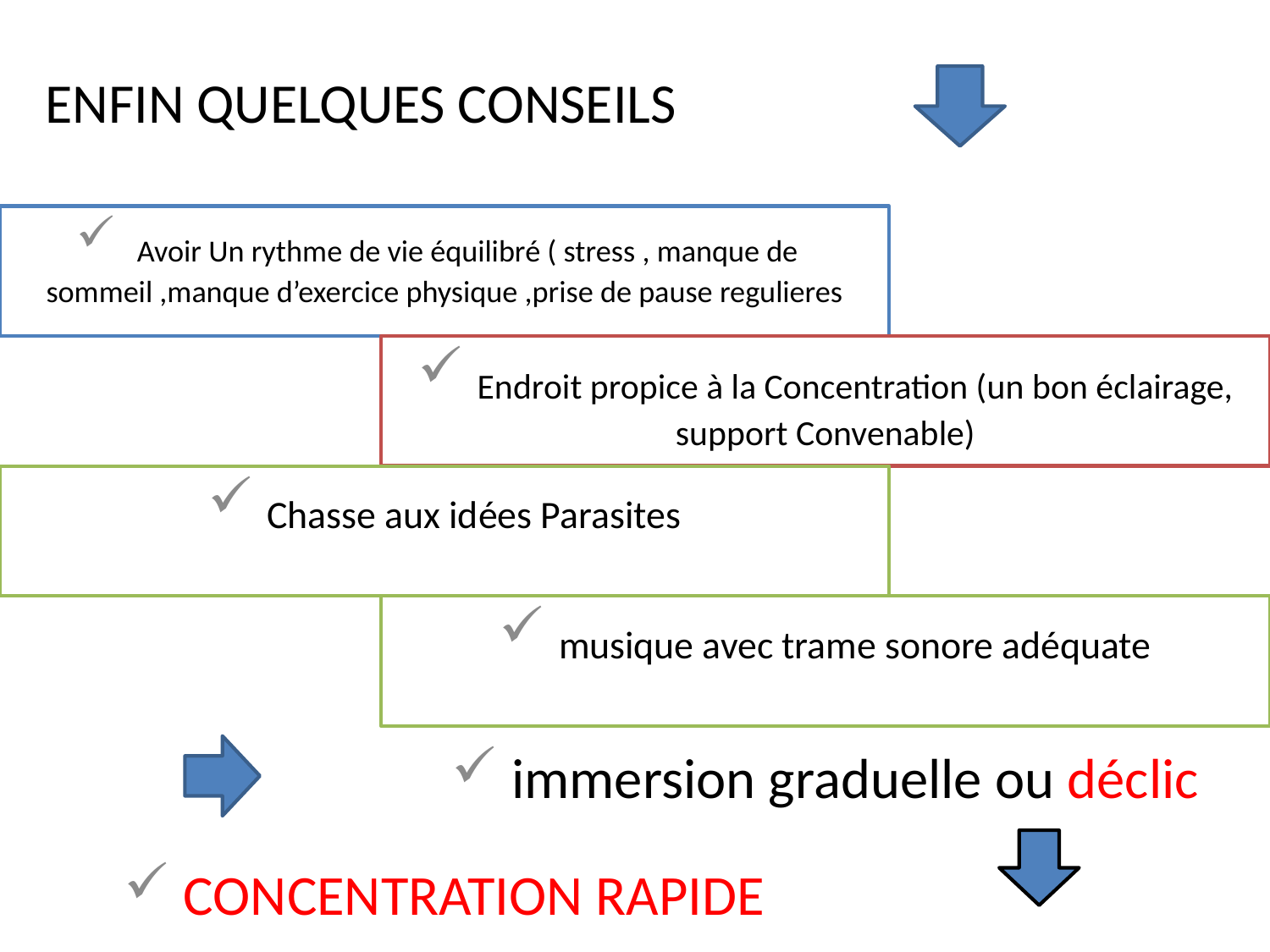

# ENFIN QUELQUES CONSEILS

 Avoir Un rythme de vie équilibré ( stress , manque de sommeil ,manque d’exercice physique ,prise de pause regulieres

 Endroit propice à la Concentration (un bon éclairage, support Convenable)

 Chasse aux idées Parasites

 musique avec trame sonore adéquate

 immersion graduelle ou déclic

 CONCENTRATION RAPIDE